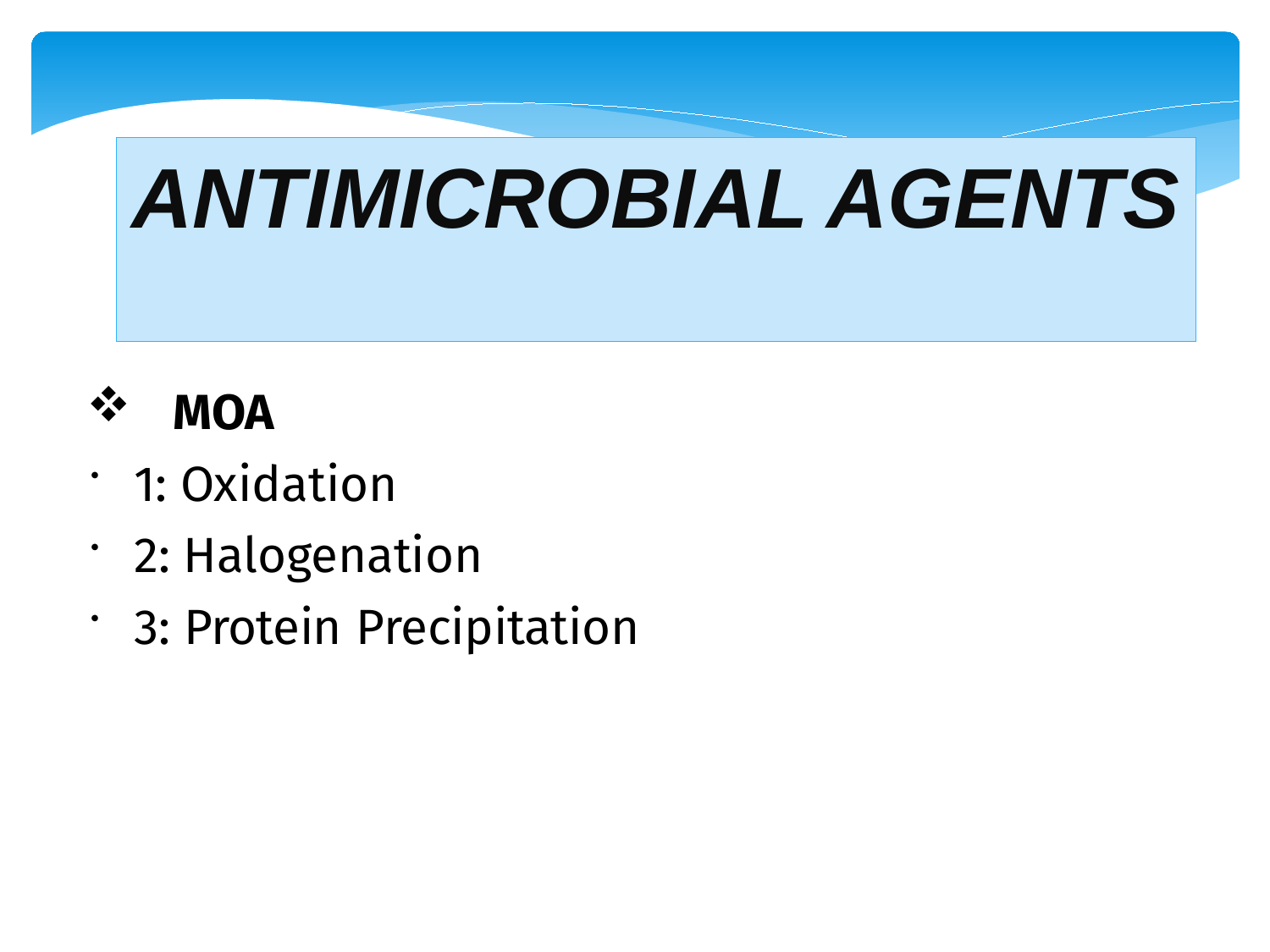

ANTIMICROBIAL AGENTS
  MOA
1: Oxidation
2: Halogenation
3: Protein Precipitation